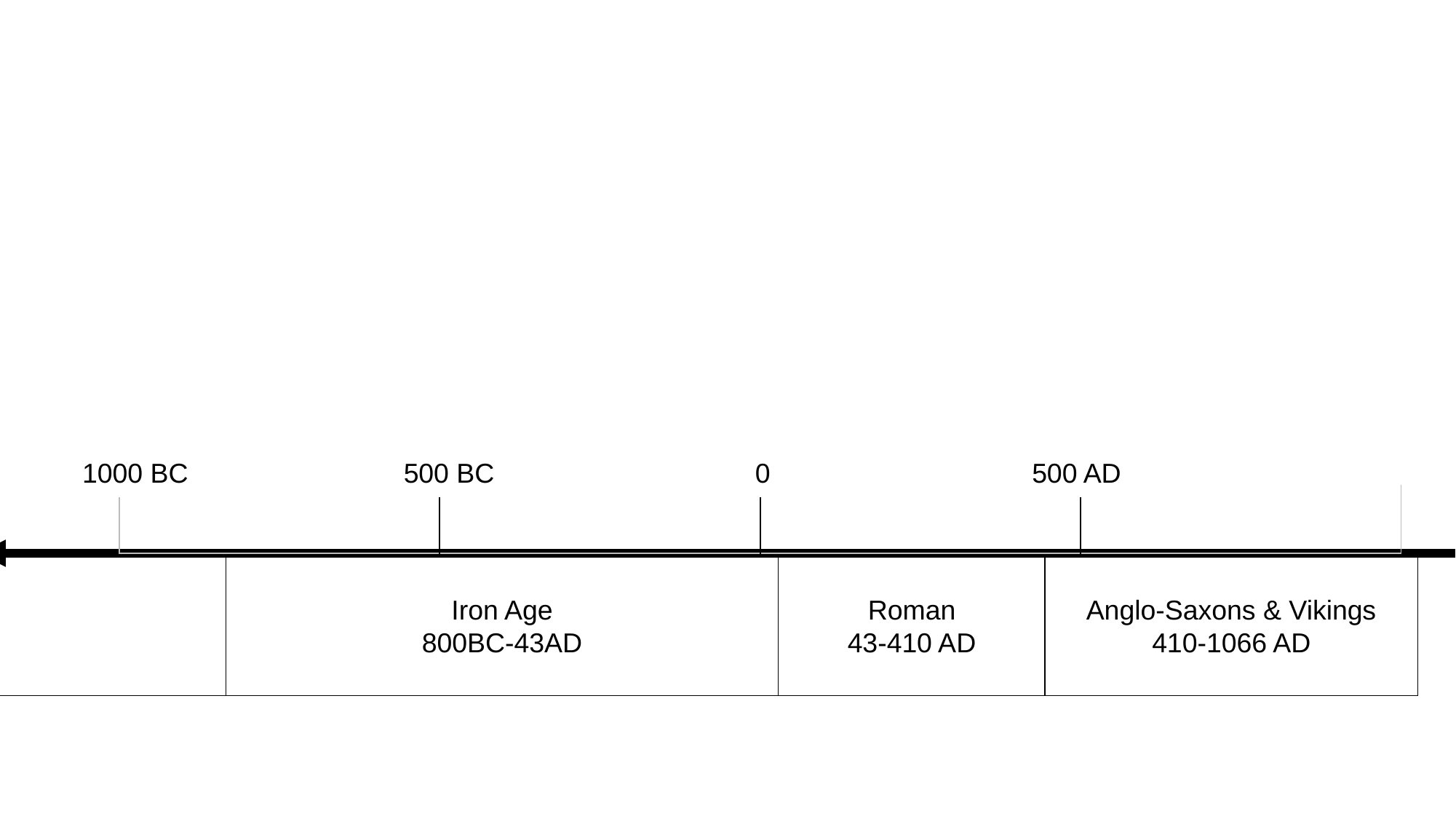

# Must Farm Timeline part 2
| 1000 BC | 500 BC | 0 | 500 AD |
| --- | --- | --- | --- |
|  |  |  |  |
| --- | --- | --- | --- |

Bronze Age
2200-800 BC

Iron Age
800BC-43AD

Roman
43-410 AD

Anglo-Saxons & Vikings
410-1066 AD